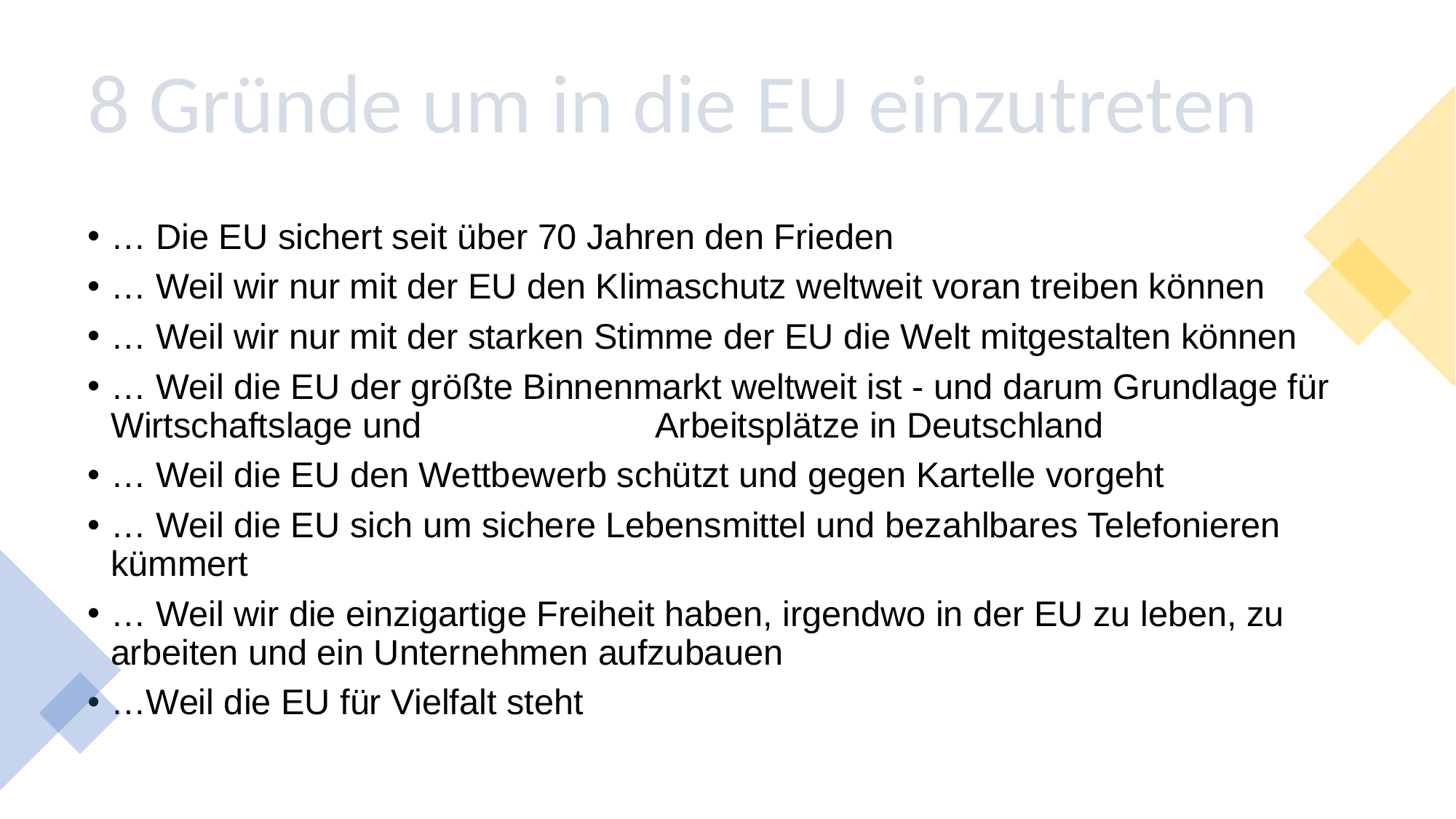

# 8 Gründe um in die EU einzutreten

… Die EU sichert seit über 70 Jahren den Frieden
… Weil wir nur mit der EU den Klimaschutz weltweit voran treiben können
… Weil wir nur mit der starken Stimme der EU die Welt mitgestalten können
… Weil die EU der größte Binnenmarkt weltweit ist - und darum Grundlage für Wirtschaftslage und                        Arbeitsplätze in Deutschland
… Weil die EU den Wettbewerb schützt und gegen Kartelle vorgeht
… Weil die EU sich um sichere Lebensmittel und bezahlbares Telefonieren kümmert
… Weil wir die einzigartige Freiheit haben, irgendwo in der EU zu leben, zu arbeiten und ein Unternehmen aufzubauen
…Weil die EU für Vielfalt steht